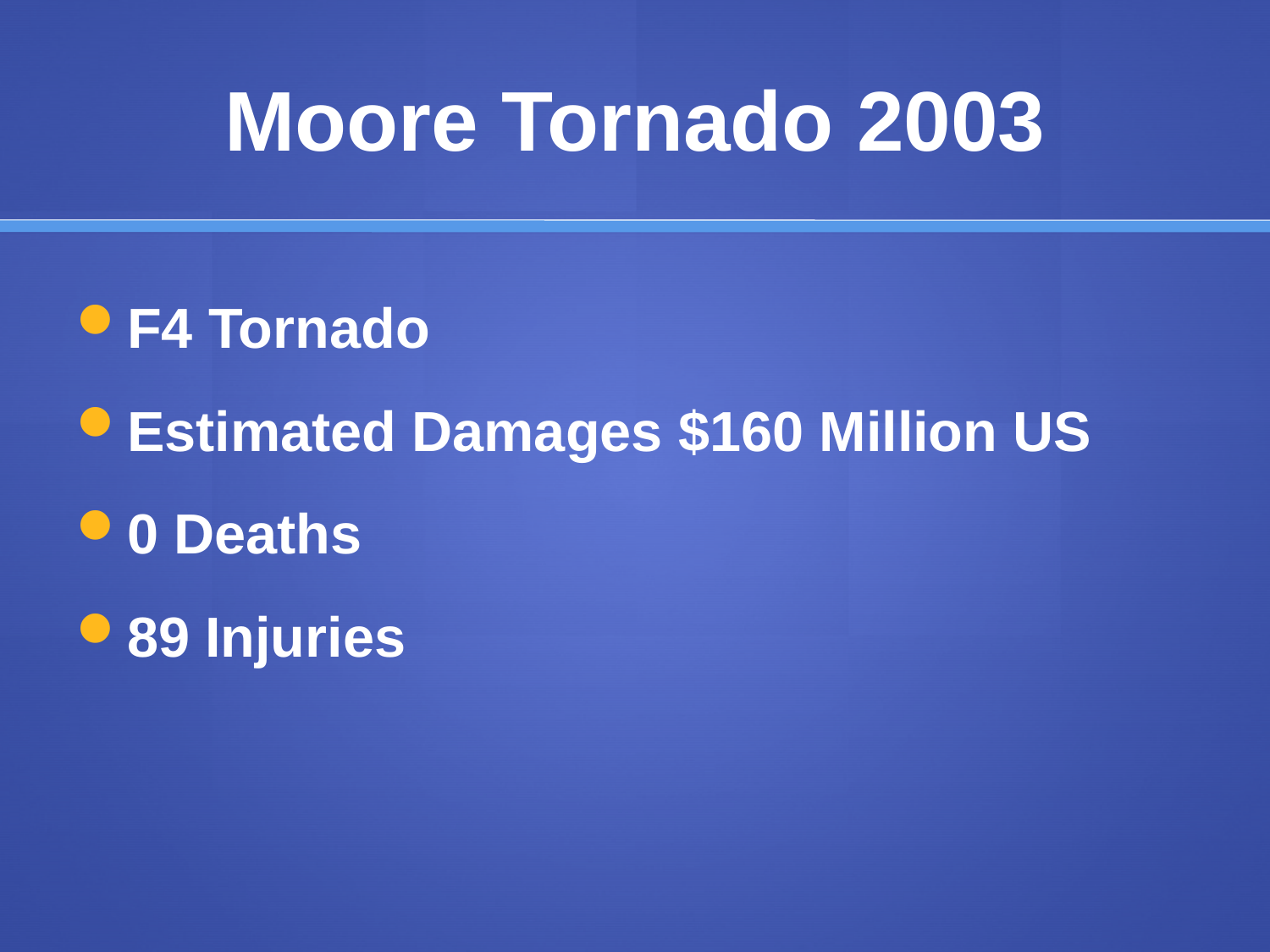

# Moore Tornado 2003
F4 Tornado
Estimated Damages $160 Million US
0 Deaths
89 Injuries